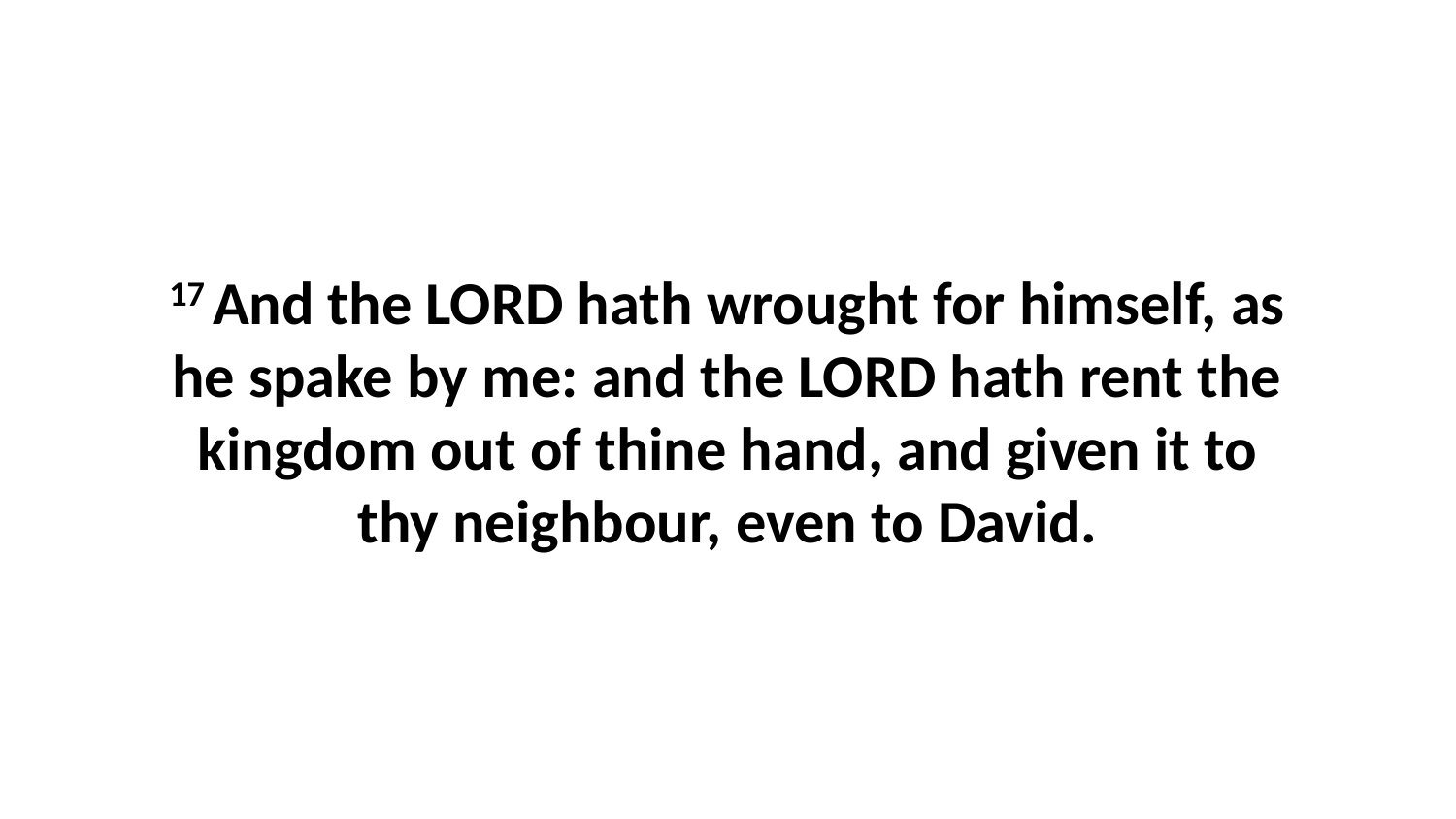

17 And the LORD hath wrought for himself, as he spake by me: and the LORD hath rent the kingdom out of thine hand, and given it to thy neighbour, even to David.